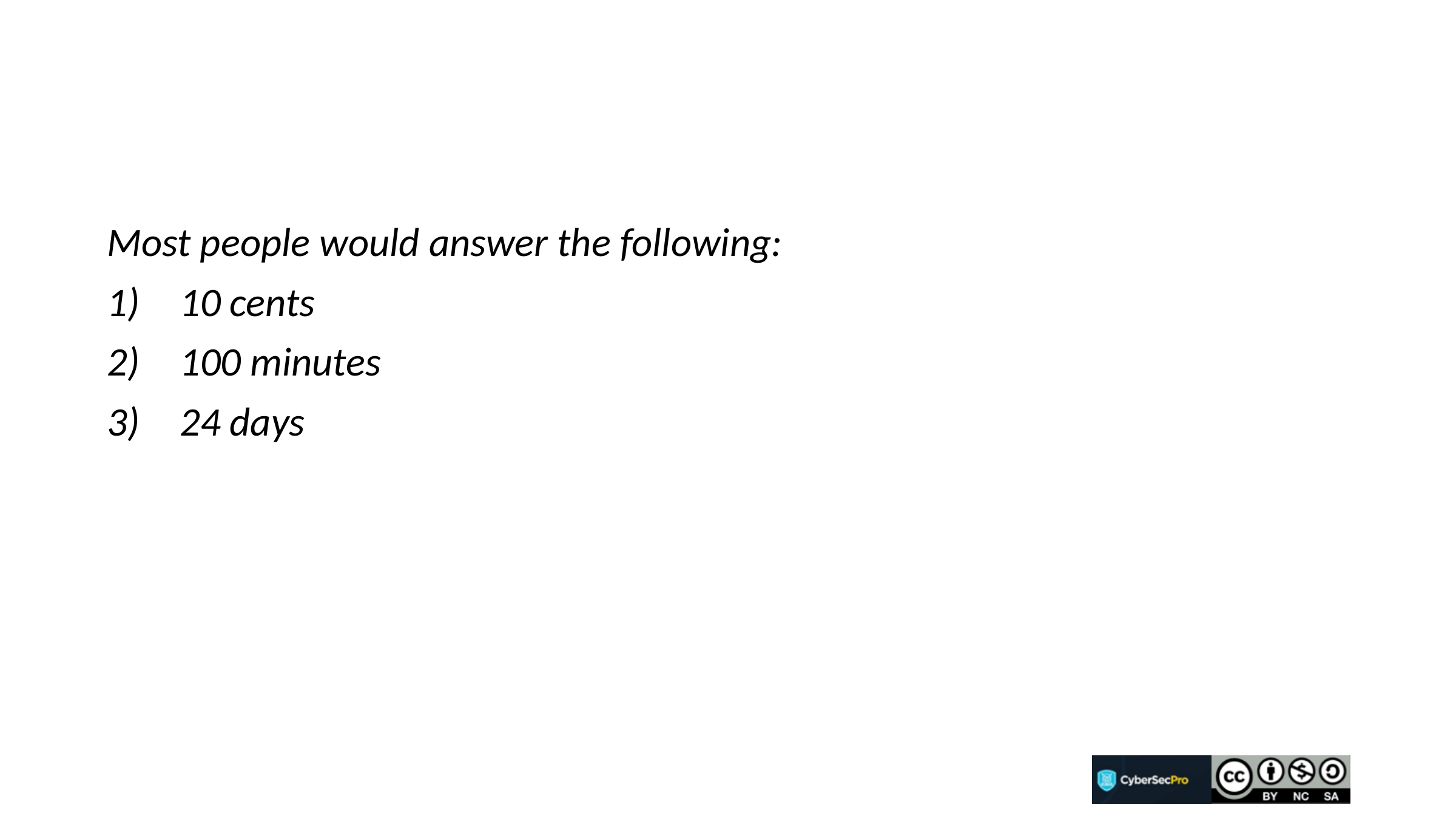

Most people would answer the following:
10 cents
100 minutes
24 days